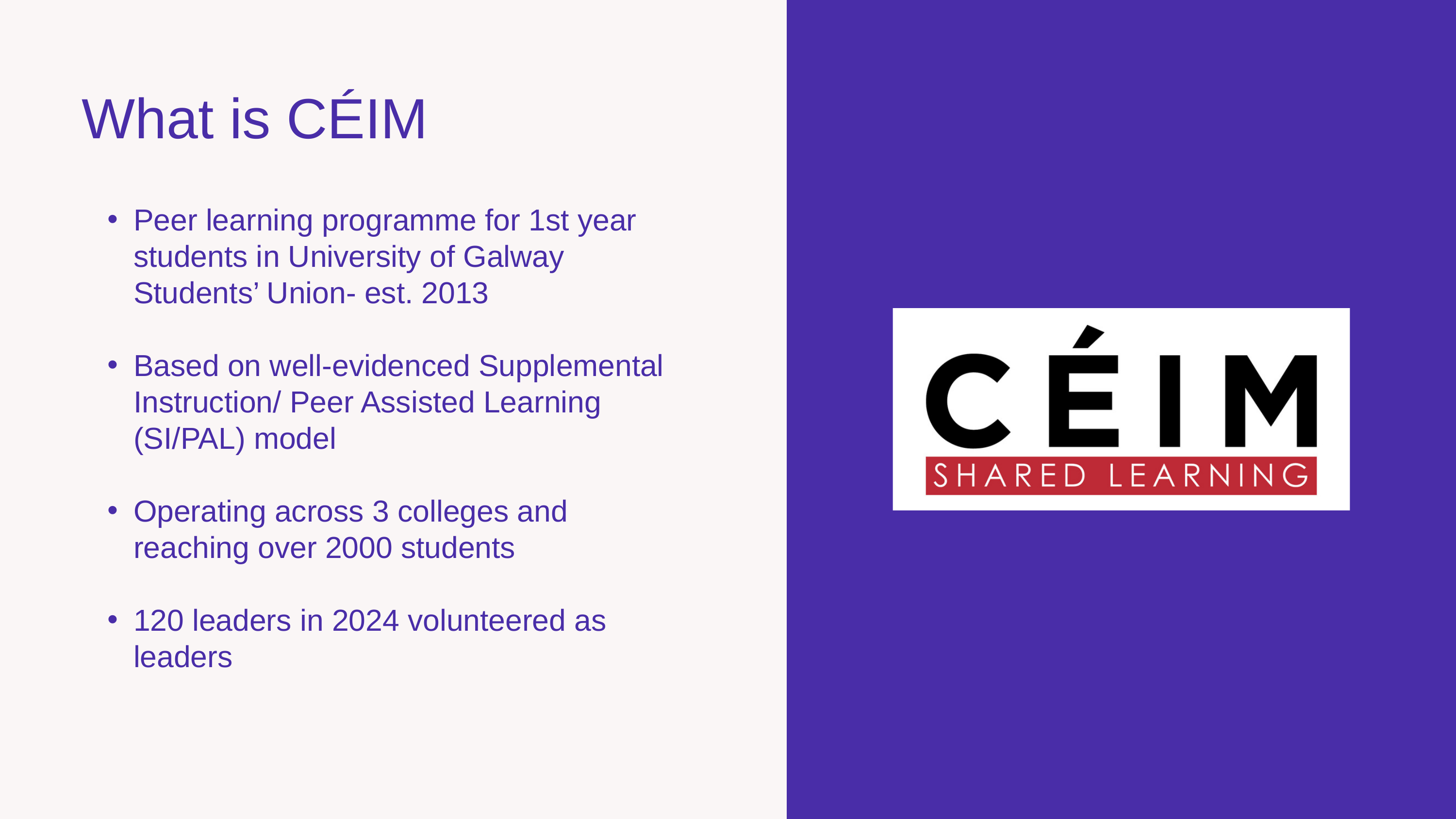

What is CÉIM
Peer learning programme for 1st year students in University of Galway Students’ Union- est. 2013

Based on well-evidenced Supplemental Instruction/ Peer Assisted Learning (SI/PAL) model

Operating across 3 colleges and reaching over 2000 students

120 leaders in 2024 volunteered as leaders